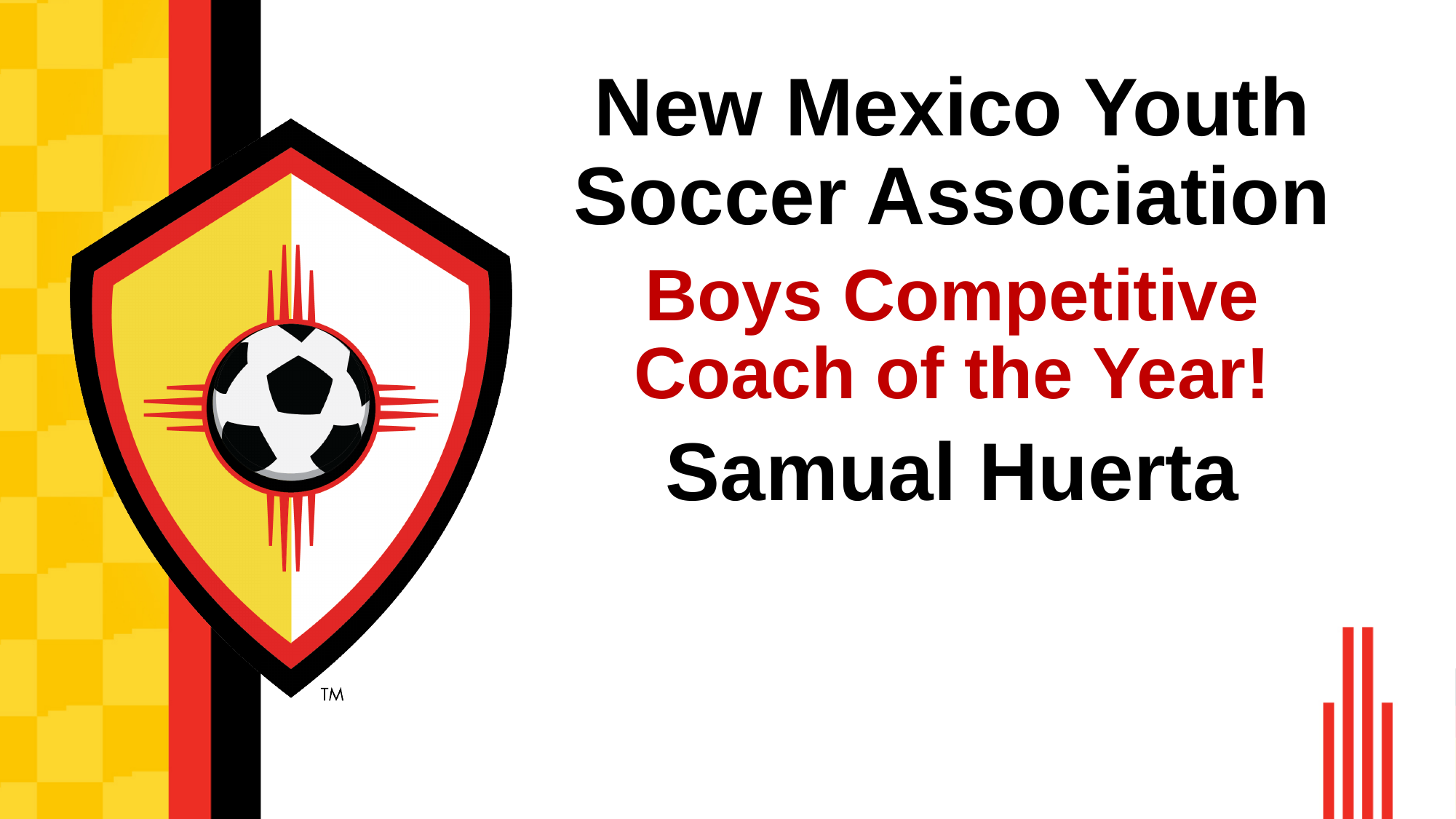

New Mexico Youth Soccer Association
Boys Competitive Coach of the Year!
Samual Huerta